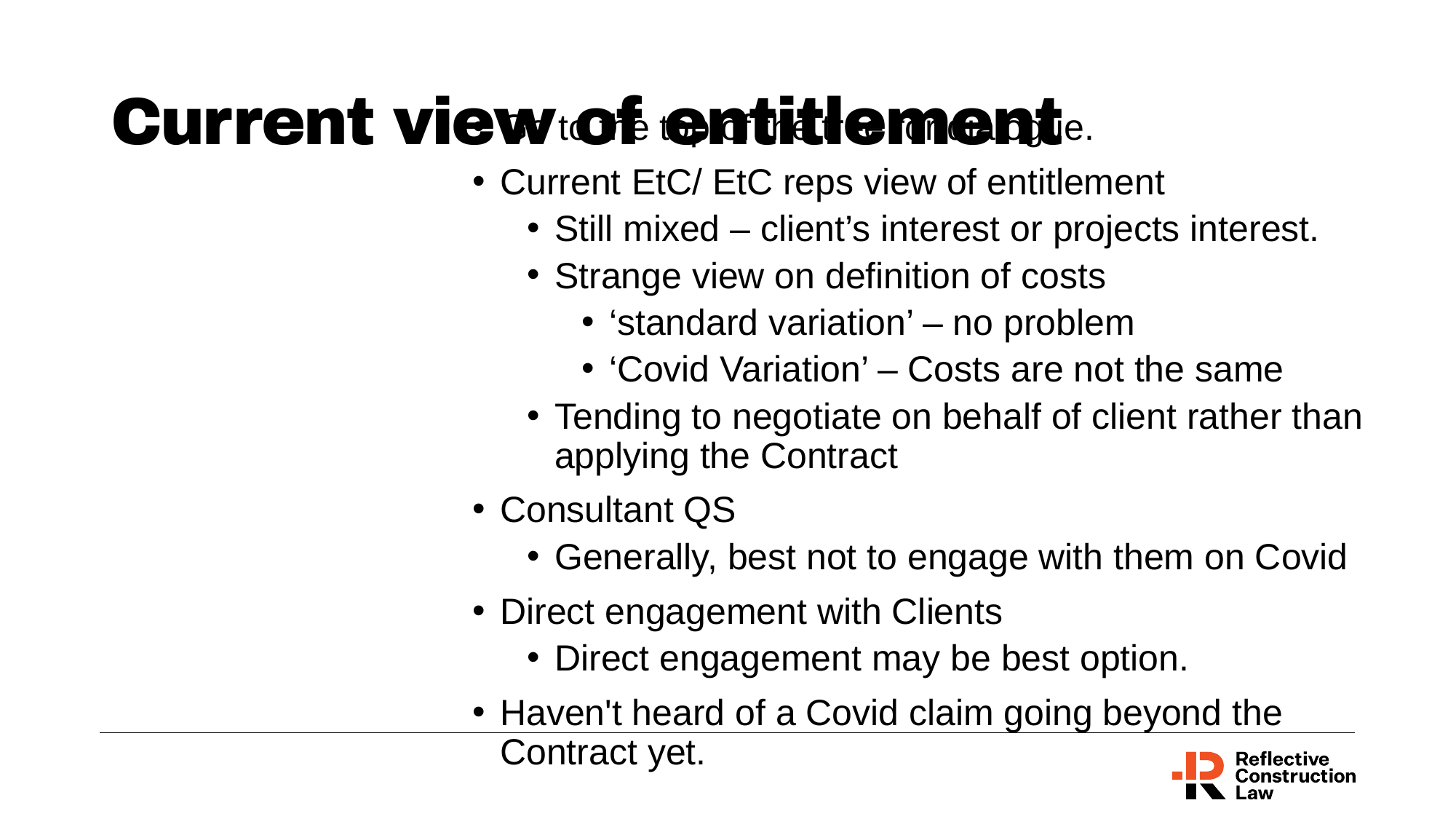

# Current view of entitlement
Go to the top of the tree for dialogue.
Current EtC/ EtC reps view of entitlement
Still mixed – client’s interest or projects interest.
Strange view on definition of costs
‘standard variation’ – no problem
‘Covid Variation’ – Costs are not the same
Tending to negotiate on behalf of client rather than applying the Contract
Consultant QS
Generally, best not to engage with them on Covid
Direct engagement with Clients
Direct engagement may be best option.
Haven't heard of a Covid claim going beyond the Contract yet.